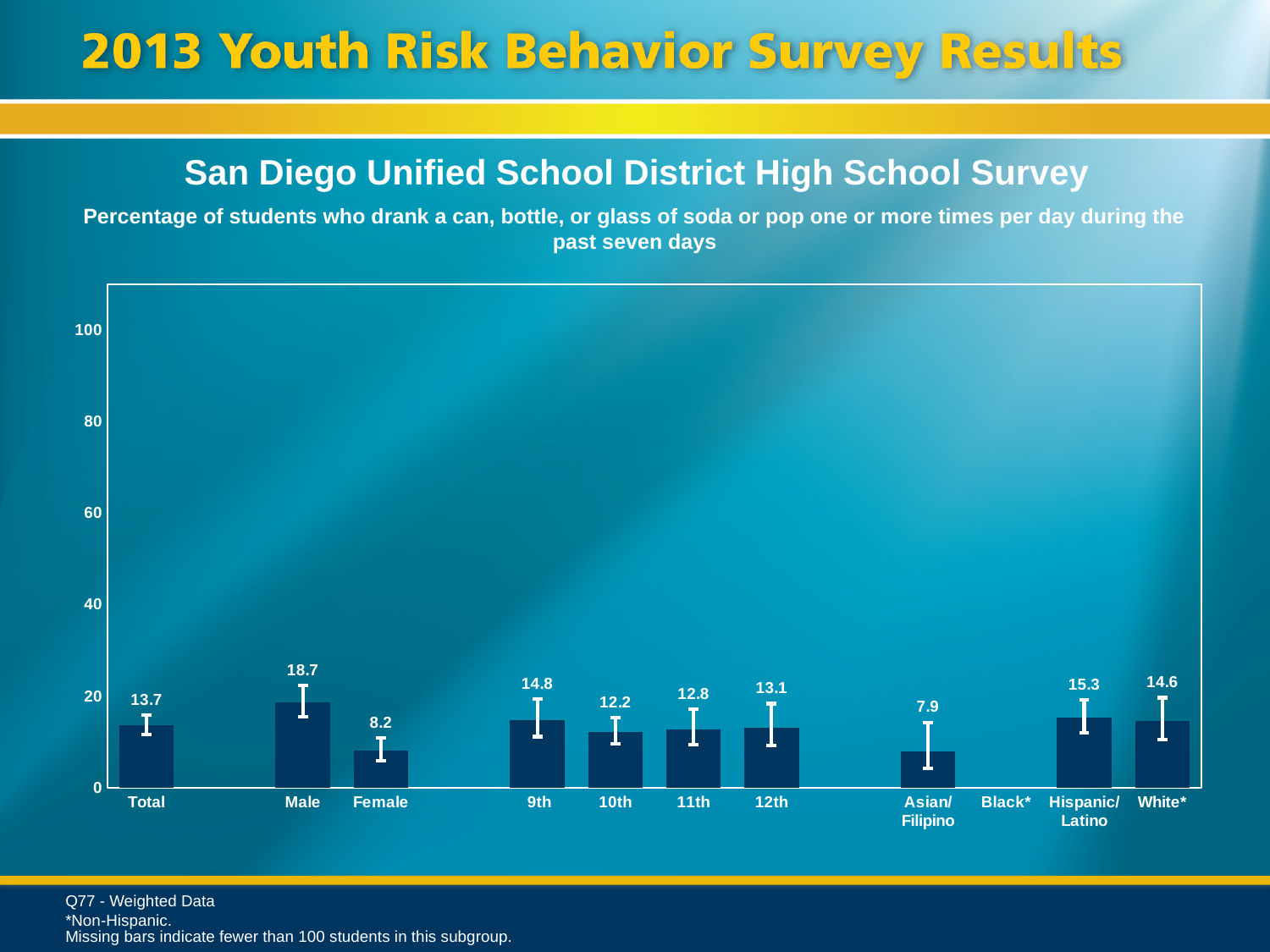

San Diego Unified School District High School Survey
Percentage of students who drank a can, bottle, or glass of soda or pop one or more times per day during the past seven days

### Chart

| Category | Series 1 |
|---|---|
| Total | 13.7 |
|  | None |
| Male | 18.7 |
| Female | 8.2 |
|  | None |
|  9th | 14.8 |
| 10th | 12.2 |
| 11th | 12.8 |
| 12th | 13.1 |
|  | None |
| Asian/ Filipino | 7.9 |
| Black* | None |
| Hispanic/
Latino | 15.3 |
| White* | 14.6 |
Q77 - Weighted Data
*Non-Hispanic.
Missing bars indicate fewer than 100 students in this subgroup.